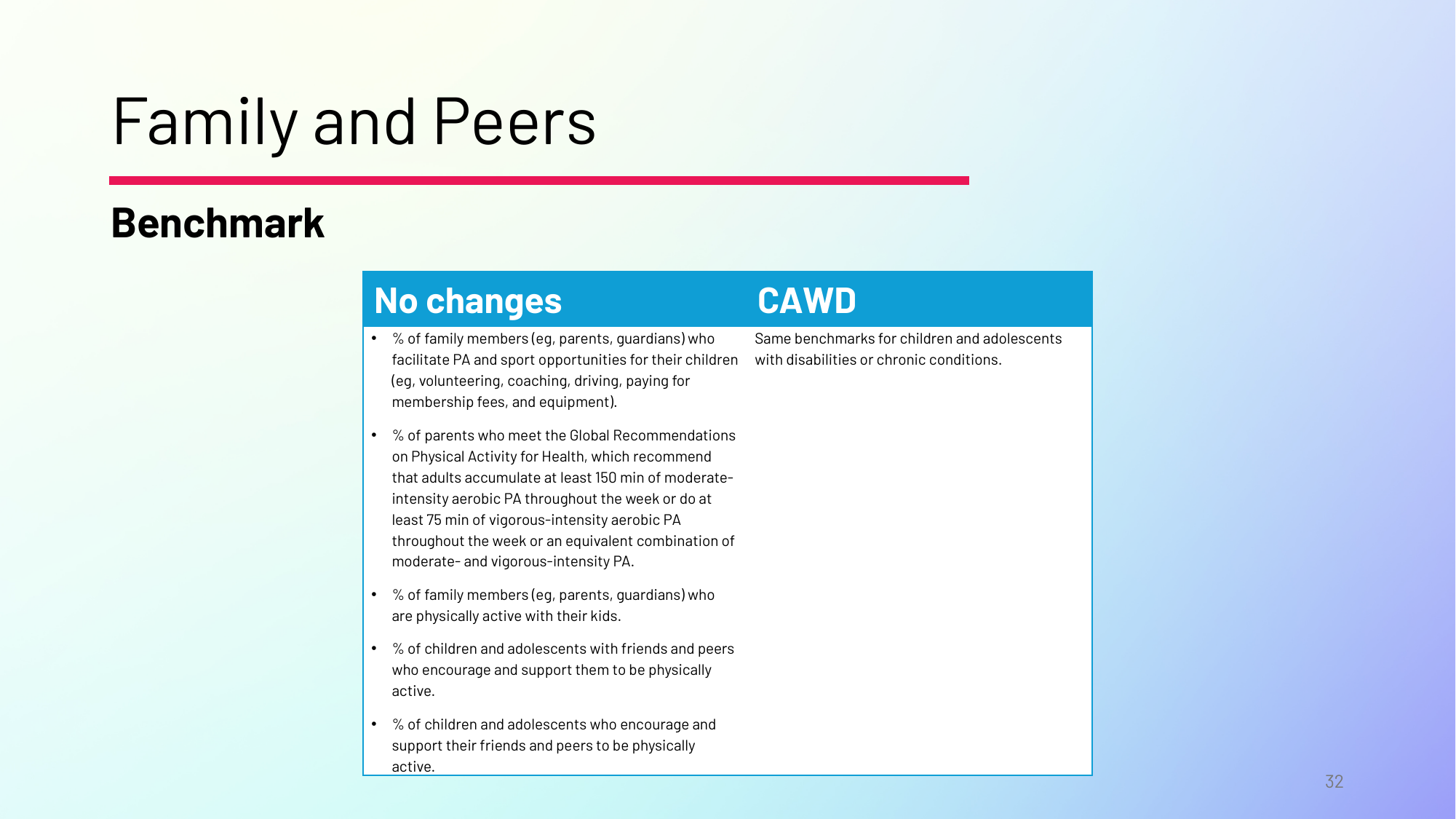

# Family and Peers
Benchmark
| No changes | CAWD |
| --- | --- |
| % of family members (eg, parents, guardians) who facilitate PA and sport opportunities for their children (eg, volunteering, coaching, driving, paying for membership fees, and equipment). % of parents who meet the Global Recommendations on Physical Activity for Health, which recommend that adults accumulate at least 150 min of moderate-intensity aerobic PA throughout the week or do at least 75 min of vigorous-intensity aerobic PA throughout the week or an equivalent combination of moderate- and vigorous-intensity PA. % of family members (eg, parents, guardians) who are physically active with their kids. % of children and adolescents with friends and peers who encourage and support them to be physically active. % of children and adolescents who encourage and support their friends and peers to be physically active. | Same benchmarks for children and adolescents with disabilities or chronic conditions. |
32